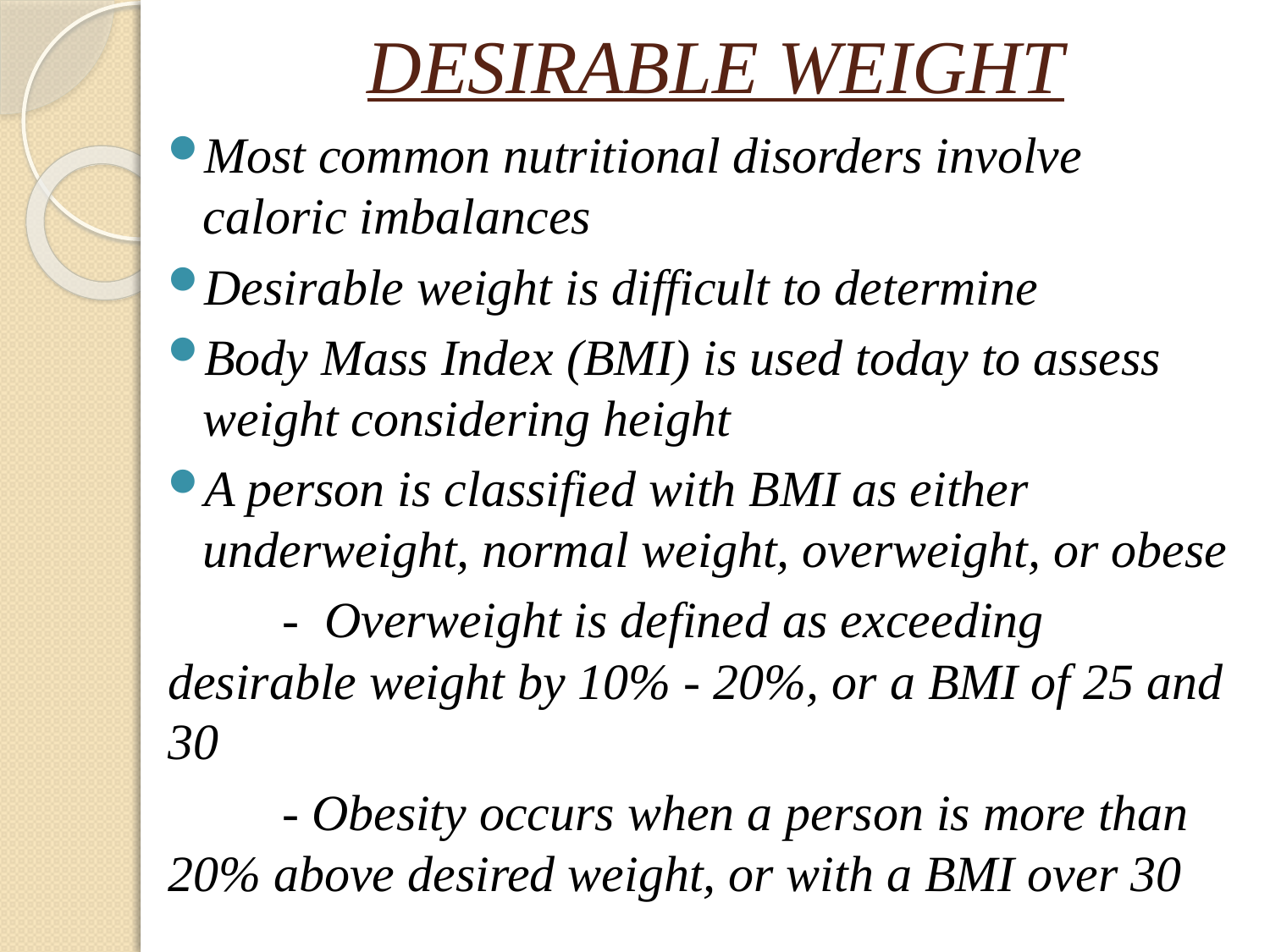

DESIRABLE WEIGHT
Most common nutritional disorders involve caloric imbalances
Desirable weight is difficult to determine
Body Mass Index (BMI) is used today to assess weight considering height
A person is classified with BMI as either underweight, normal weight, overweight, or obese
	-  Overweight is defined as exceeding desirable weight by 10% - 20%, or a BMI of 25 and 30
	- Obesity occurs when a person is more than 20% above desired weight, or with a BMI over 30